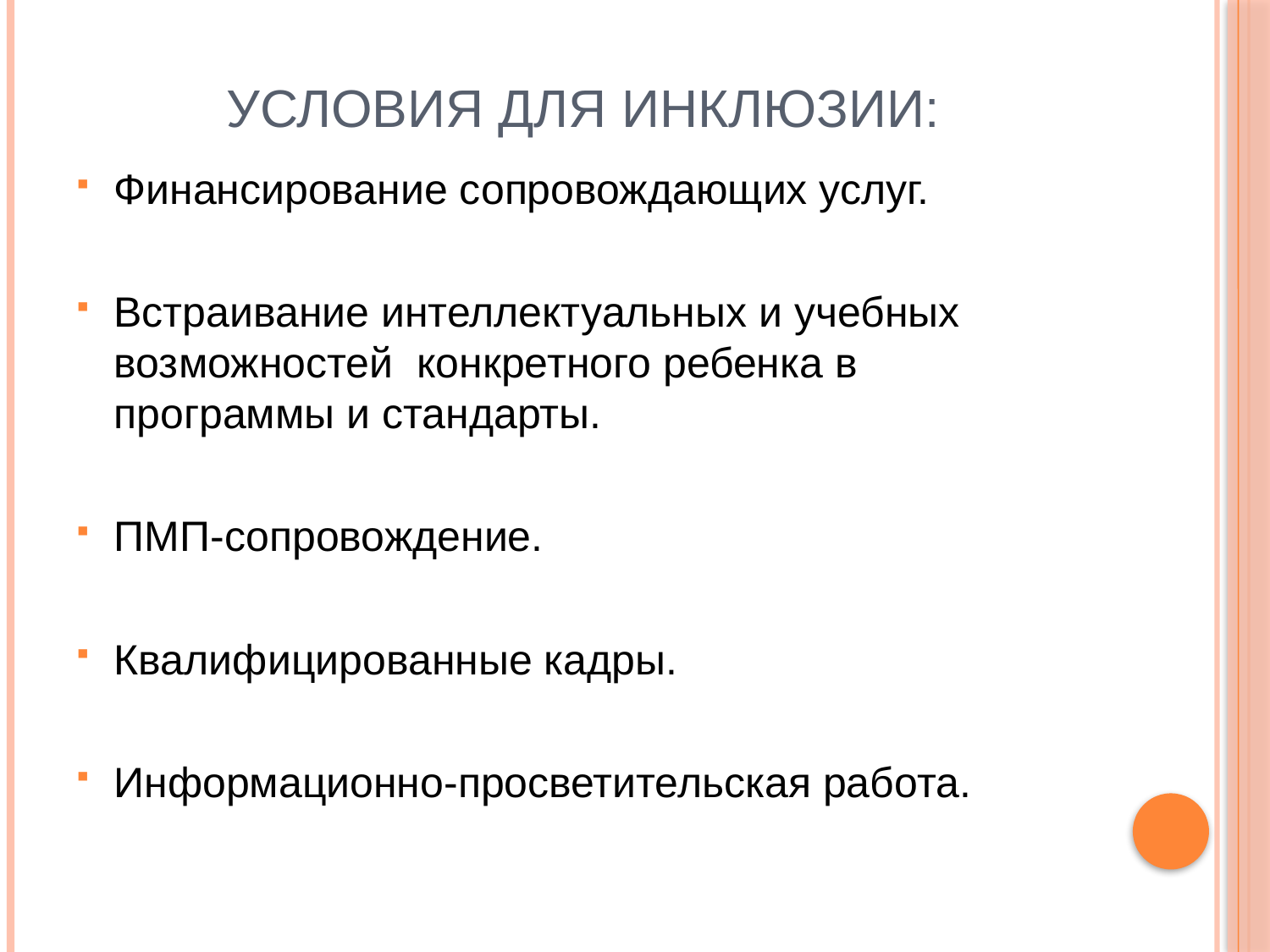

# Условия для инклюзии:
Финансирование сопровождающих услуг.

Встраивание интеллектуальных и учебных возможностей  конкретного ребенка в программы и стандарты.

ПМП-сопровождение.

Квалифицированные кадры.

Информационно-просветительская работа.